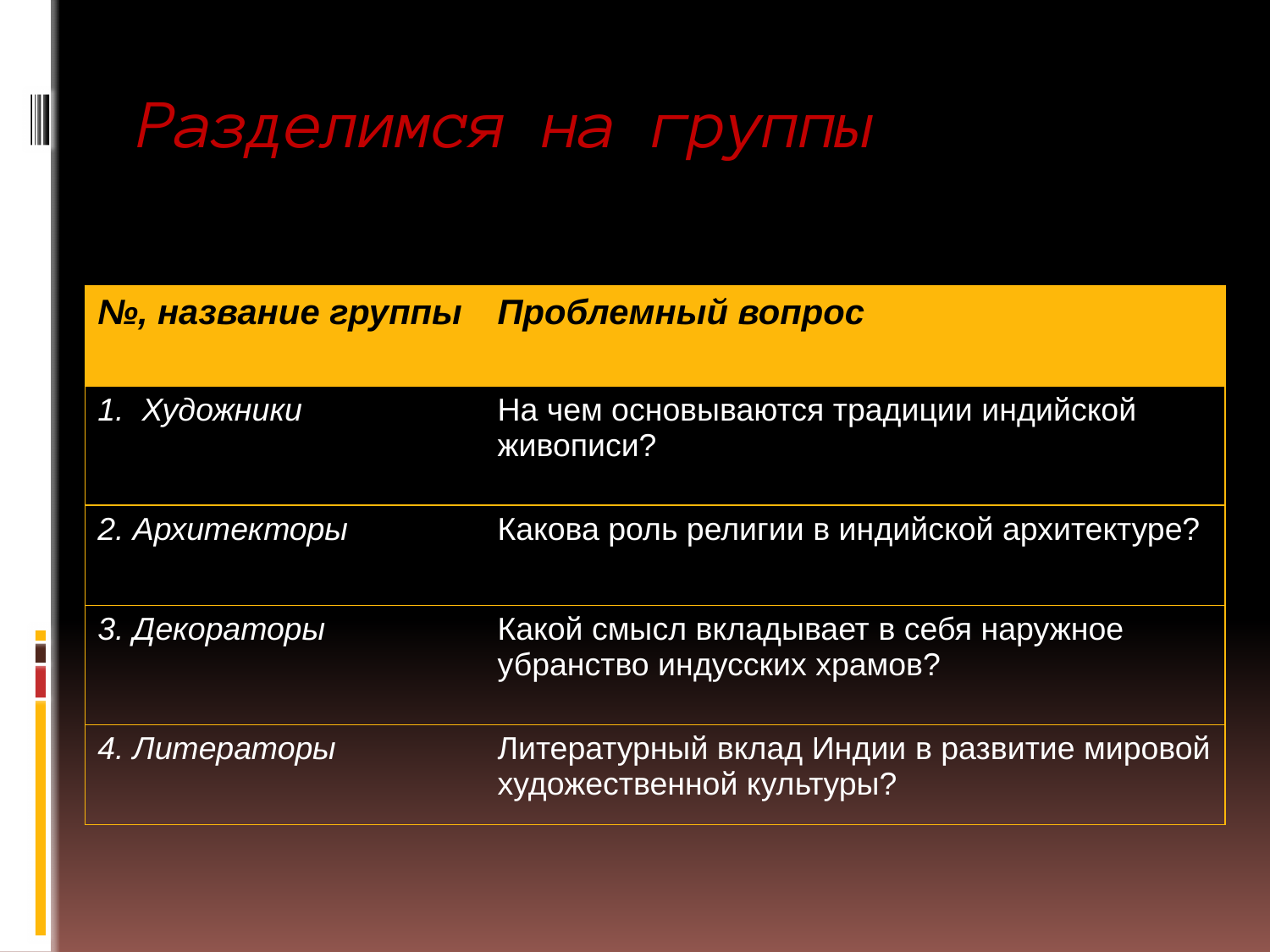

# Разделимся на группы
| №, название группы | Проблемный вопрос |
| --- | --- |
| 1. Художники | На чем основываются традиции индийской живописи? |
| 2. Архитекторы | Какова роль религии в индийской архитектуре? |
| 3. Декораторы | Какой смысл вкладывает в себя наружное убранство индусских храмов? |
| 4. Литераторы | Литературный вклад Индии в развитие мировой художественной культуры? |